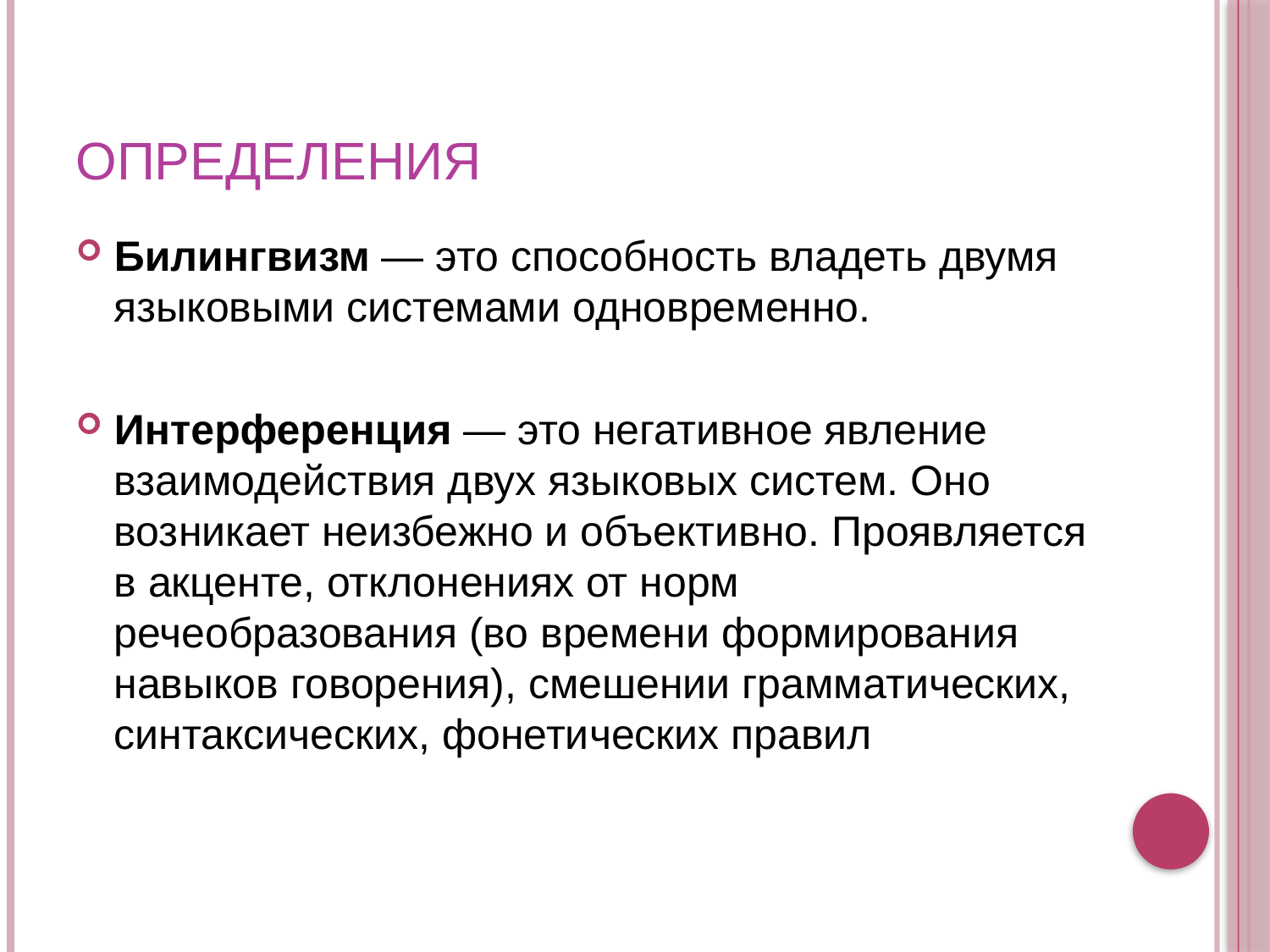

# Определения
Билингвизм — это способность владеть двумя языковыми системами одновременно.

Интерференция — это негативное явление взаимодействия двух языковых систем. Оно возникает неизбежно и объективно. Проявляется в акценте, отклонениях от норм речеобразования (во времени формирования навыков говорения), смешении грамматических, синтаксических, фонетических правил